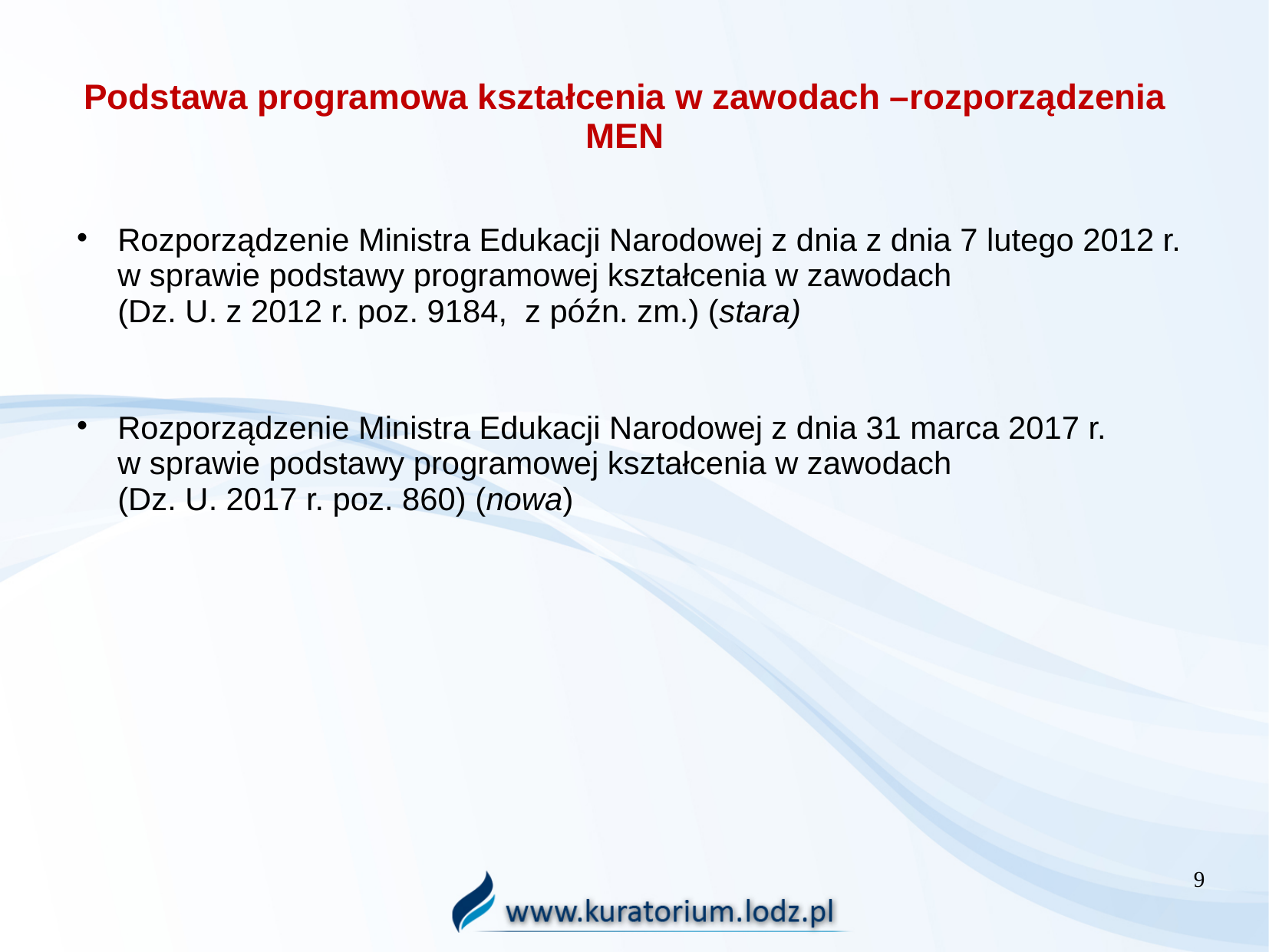

# Podstawa programowa kształcenia w zawodach –rozporządzenia MEN
Rozporządzenie Ministra Edukacji Narodowej z dnia z dnia 7 lutego 2012 r. w sprawie podstawy programowej kształcenia w zawodach
(Dz. U. z 2012 r. poz. 9184,  z późn. zm.) (stara)

Rozporządzenie Ministra Edukacji Narodowej z dnia 31 marca 2017 r.
w sprawie podstawy programowej kształcenia w zawodach
(Dz. U. 2017 r. poz. 860) (nowa)
9